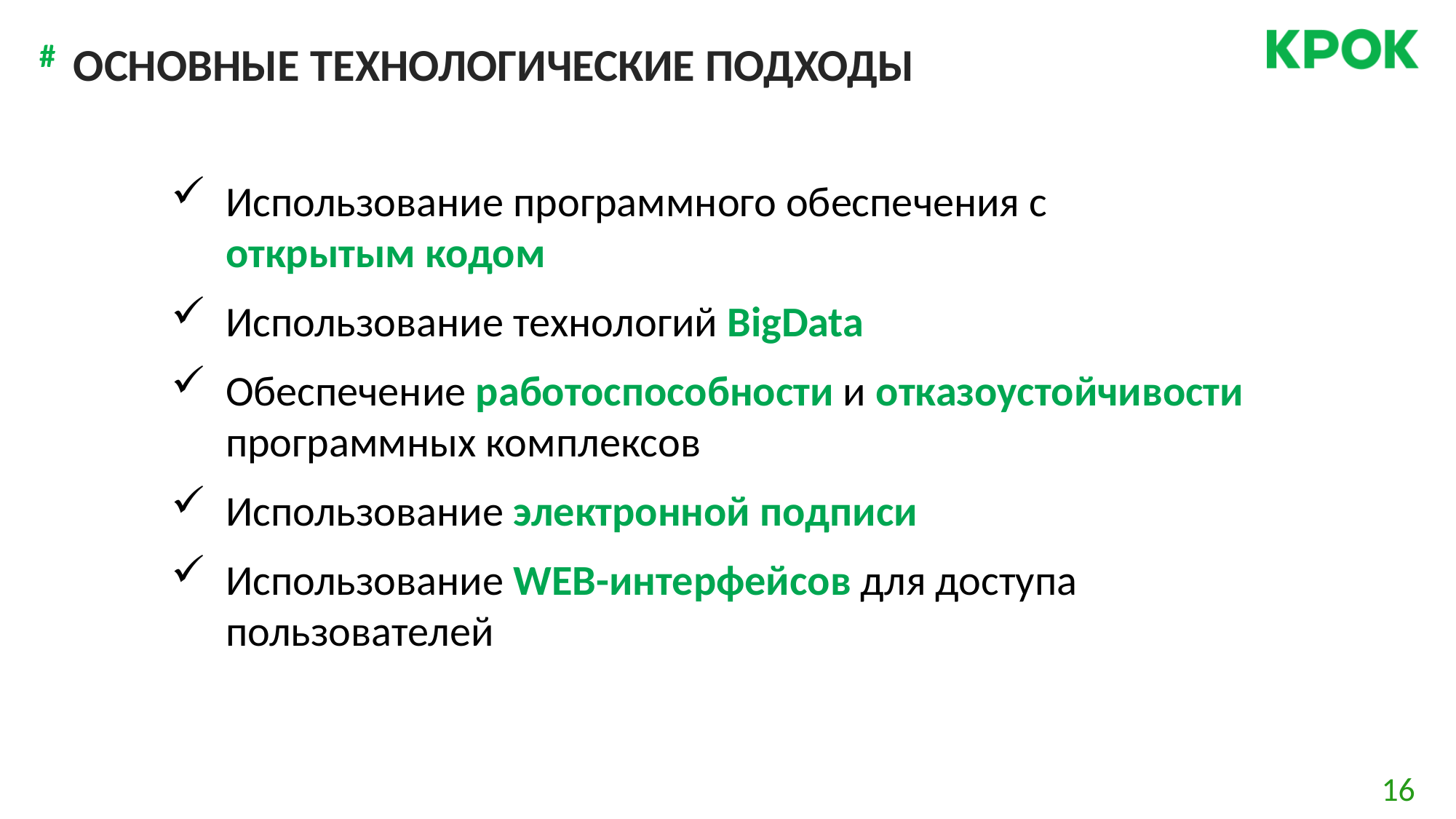

# Основные технологические подходы
Использование программного обеспечения с  открытым кодом
Использование технологий BigData
Обеспечение работоспособности и отказоустойчивости программных комплексов
Использование электронной подписи
Использование WEB-интерфейсов для доступа пользователей